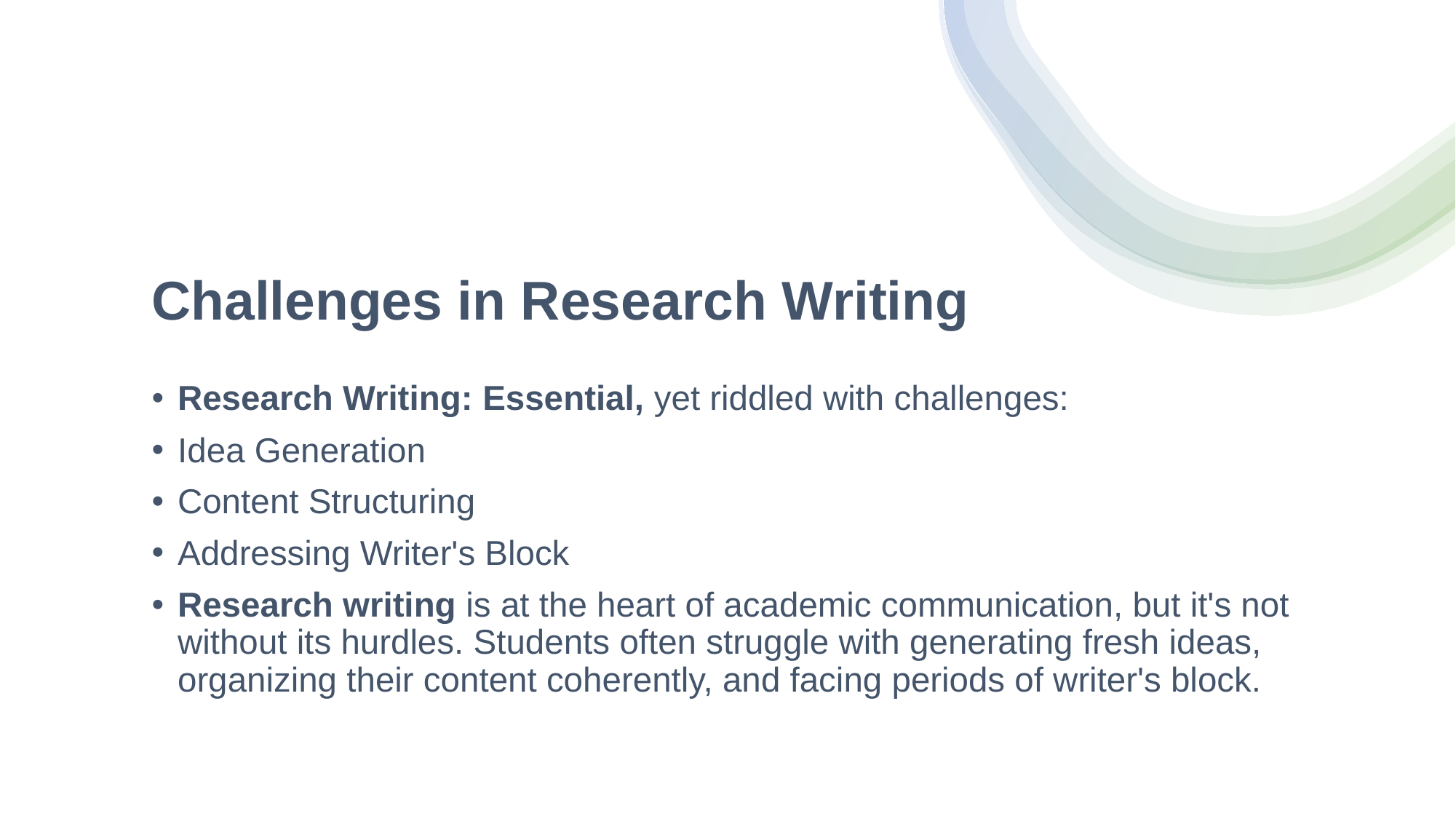

# Challenges in Research Writing
Research Writing: Essential, yet riddled with challenges:
Idea Generation
Content Structuring
Addressing Writer's Block
Research writing is at the heart of academic communication, but it's not without its hurdles. Students often struggle with generating fresh ideas, organizing their content coherently, and facing periods of writer's block.